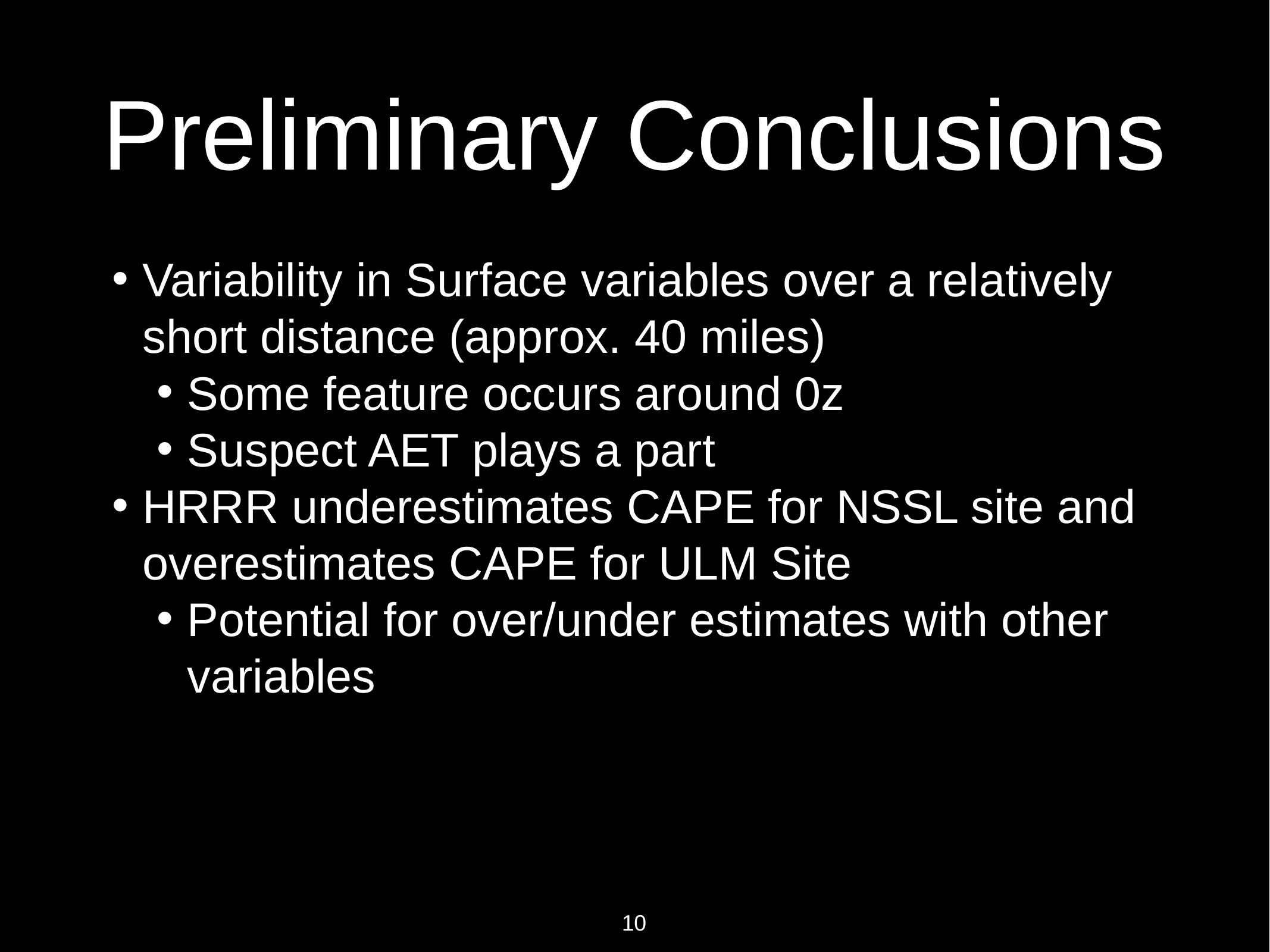

# Preliminary Conclusions
Variability in Surface variables over a relatively short distance (approx. 40 miles)
Some feature occurs around 0z
Suspect AET plays a part
HRRR underestimates CAPE for NSSL site and overestimates CAPE for ULM Site
Potential for over/under estimates with other variables
10